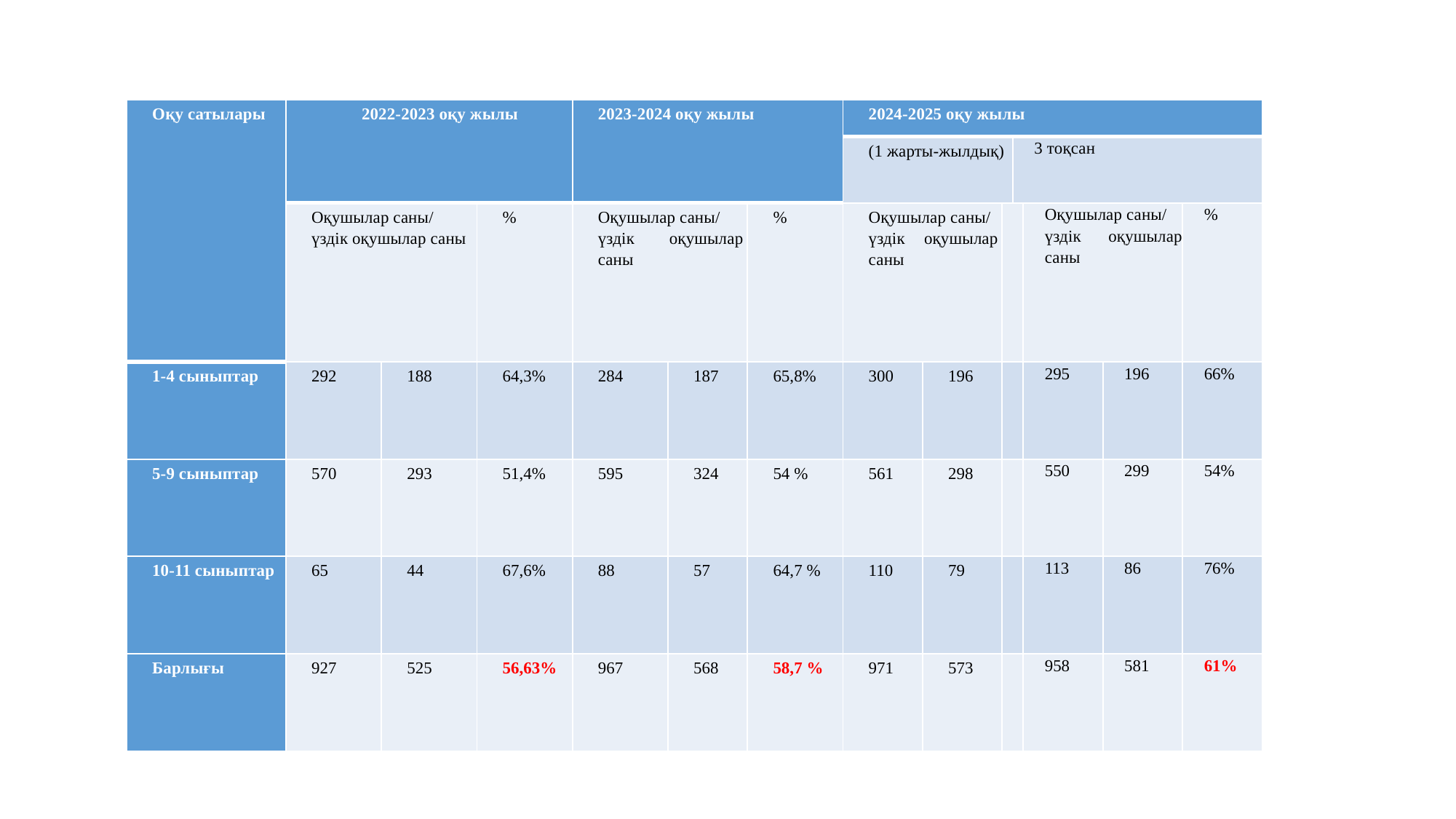

| Оқу сатылары | 2022-2023 оқу жылы |  |  | 2023-2024 оқу жылы |  |  | 2024-2025 оқу жылы |  |  |  |  |  |  |
| --- | --- | --- | --- | --- | --- | --- | --- | --- | --- | --- | --- | --- | --- |
|  |  |  |  |  |  |  | (1 жарты-жылдық) |  |  | 3 тоқсан |  |  |  |
|  | Оқушылар саны/ үздік оқушылар саны |  | % | Оқушылар саны/ үздік оқушылар саны |  | % | Оқушылар саны/ үздік оқушылар саны |  | % |  | Оқушылар саны/ үздік оқушылар саны |  | % |
| 1-4 сыныптар | 292 | 188 | 64,3% | 284 | 187 | 65,8% | 300 | 196 | 65% |  | 295 | 196 | 66% |
| 5-9 сыныптар | 570 | 293 | 51,4% | 595 | 324 | 54 % | 561 | 298 | 53% |  | 550 | 299 | 54% |
| 10-11 сыныптар | 65 | 44 | 67,6% | 88 | 57 | 64,7 % | 110 | 79 | 72% |  | 113 | 86 | 76% |
| Барлығы | 927 | 525 | 56,63% | 967 | 568 | 58,7 % | 971 | 573 | 59% |  | 958 | 581 | 61% |